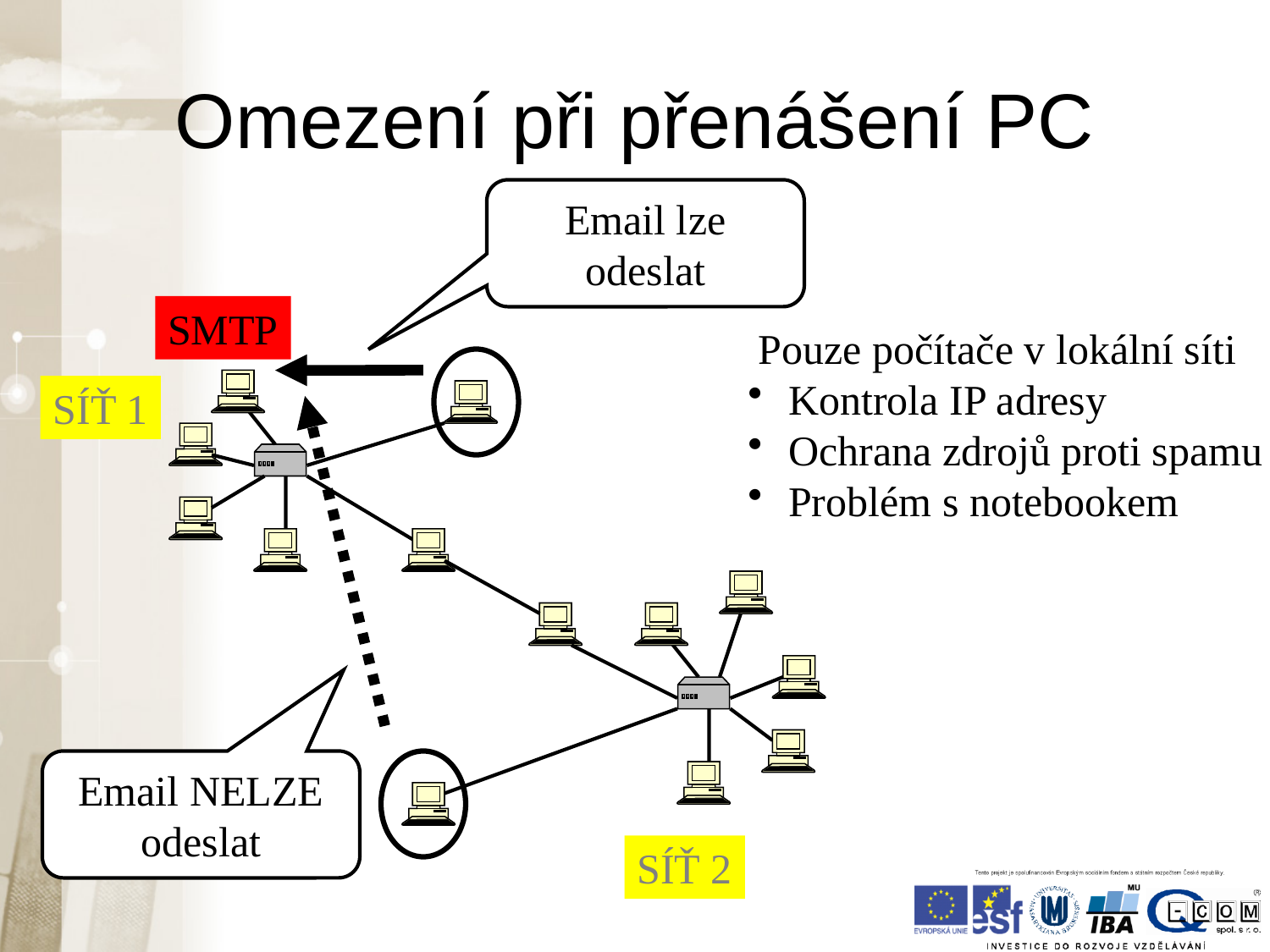

# Omezení při přenášení PC
Email lze odeslat
SMTP
 Pouze počítače v lokální síti
 Kontrola IP adresy
 Ochrana zdrojů proti spamu
 Problém s notebookem

SÍŤ 1

Email NELZE odeslat

SÍŤ 2